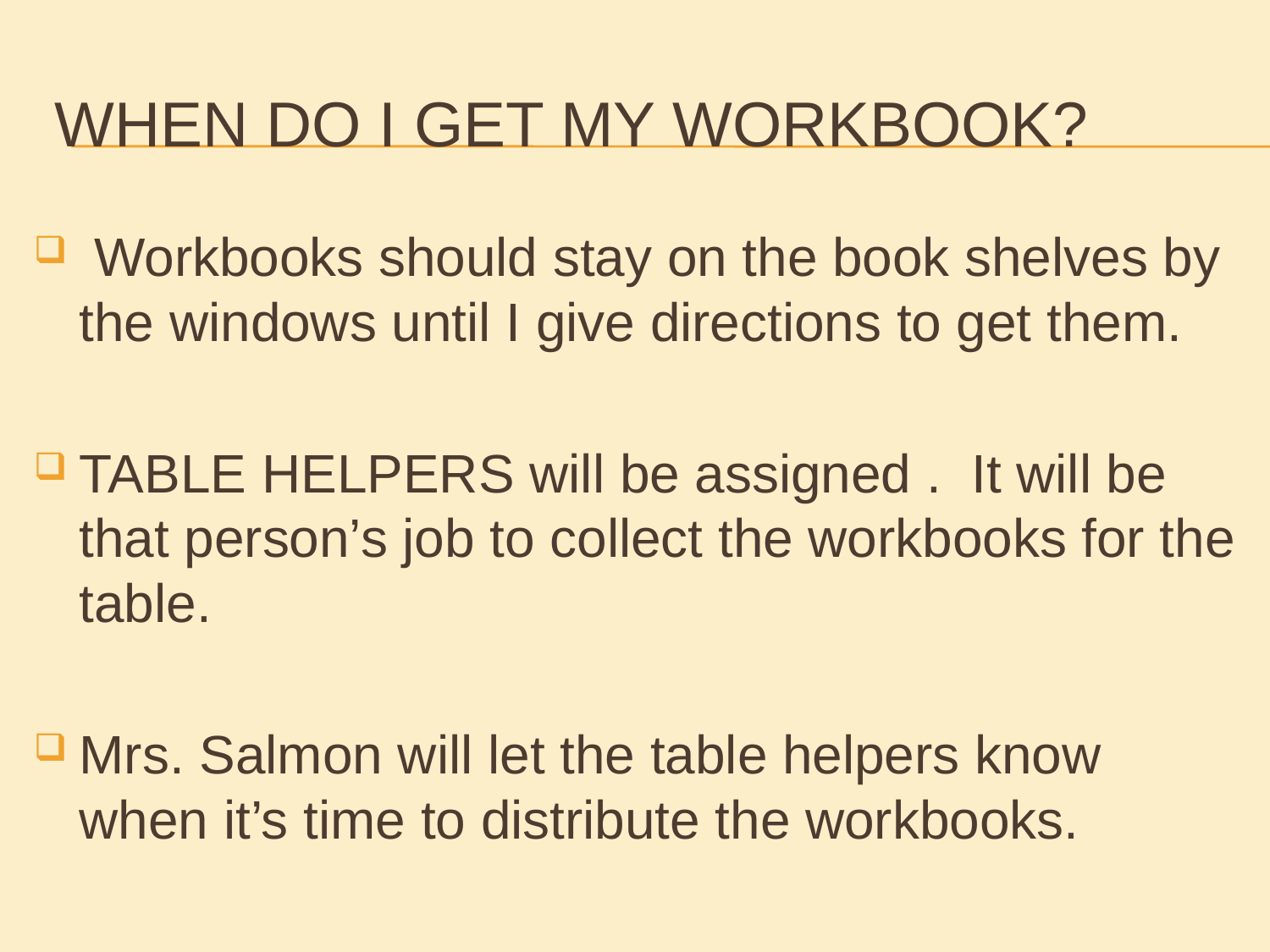

# When do I get my workbook?
 Workbooks should stay on the book shelves by the windows until I give directions to get them.

TABLE HELPERS will be assigned .  It will be that person’s job to collect the workbooks for the table.

Mrs. Salmon will let the table helpers know when it’s time to distribute the workbooks.